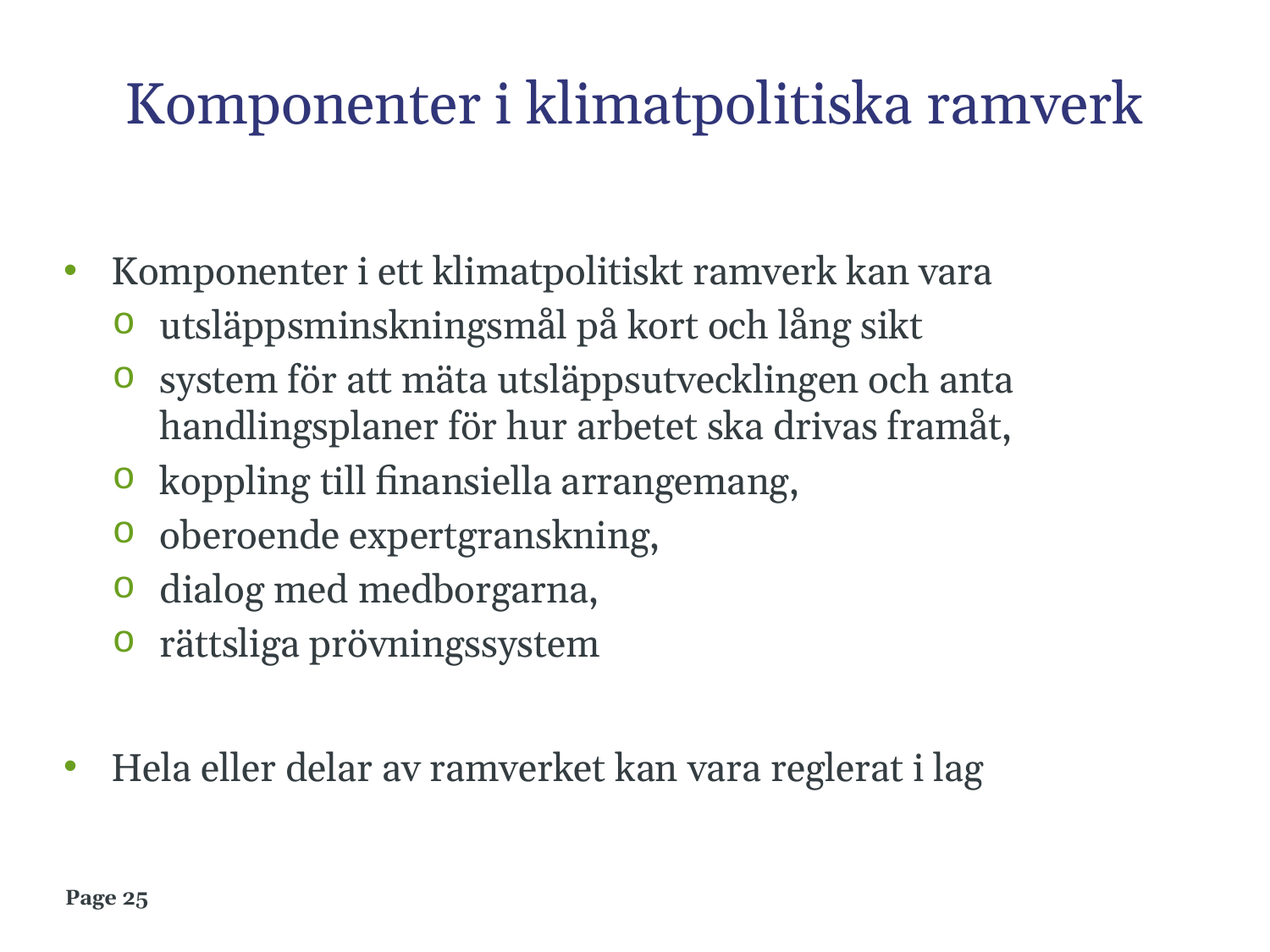

# Komponenter i klimatpolitiska ramverk
Komponenter i ett klimatpolitiskt ramverk kan vara
utsläppsminskningsmål på kort och lång sikt
system för att mäta utsläppsutvecklingen och anta handlingsplaner för hur arbetet ska drivas framåt,
koppling till finansiella arrangemang,
oberoende expertgranskning,
dialog med medborgarna,
rättsliga prövningssystem

Hela eller delar av ramverket kan vara reglerat i lag
Page 25